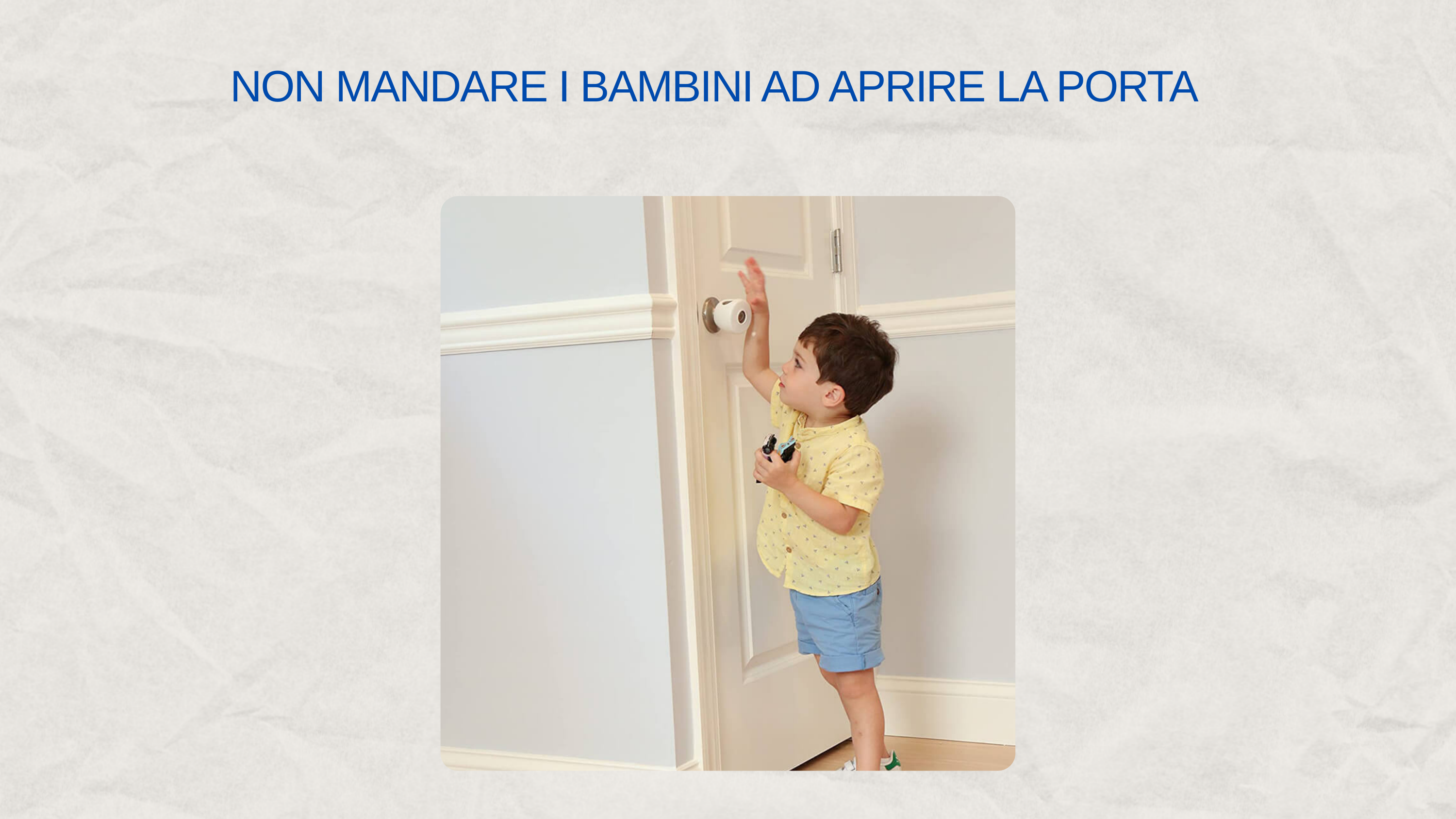

NON MANDARE I BAMBINI AD APRIRE LA PORTA